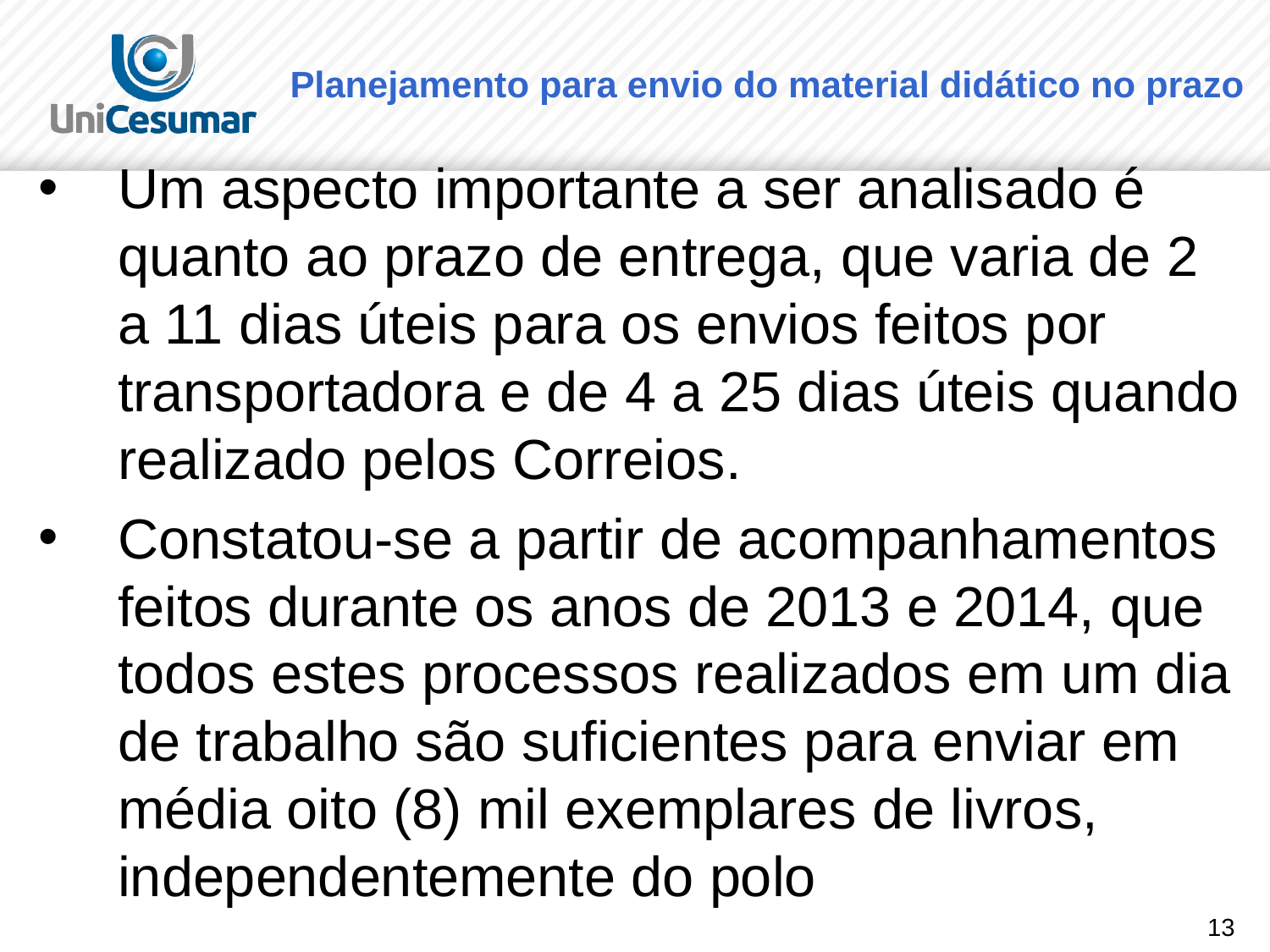

# Planejamento para envio do material didático no prazo
Um aspecto importante a ser analisado é quanto ao prazo de entrega, que varia de 2 a 11 dias úteis para os envios feitos por transportadora e de 4 a 25 dias úteis quando realizado pelos Correios.
Constatou-se a partir de acompanhamentos feitos durante os anos de 2013 e 2014, que todos estes processos realizados em um dia de trabalho são suficientes para enviar em média oito (8) mil exemplares de livros, independentemente do polo